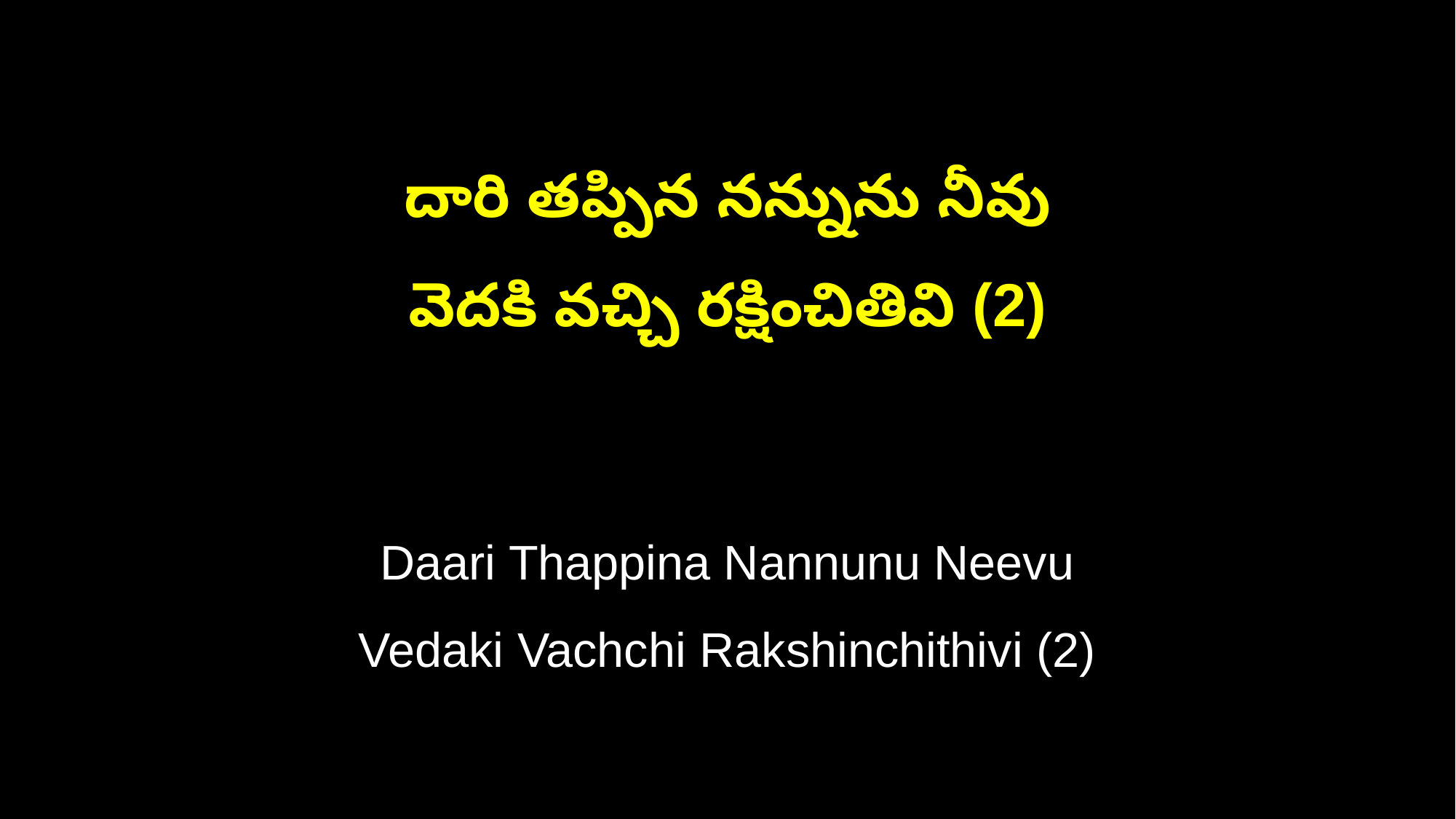

దారి తప్పిన నన్నును నీవు
వెదకి వచ్చి రక్షించితివి (2)
Daari Thappina Nannunu Neevu
Vedaki Vachchi Rakshinchithivi (2)